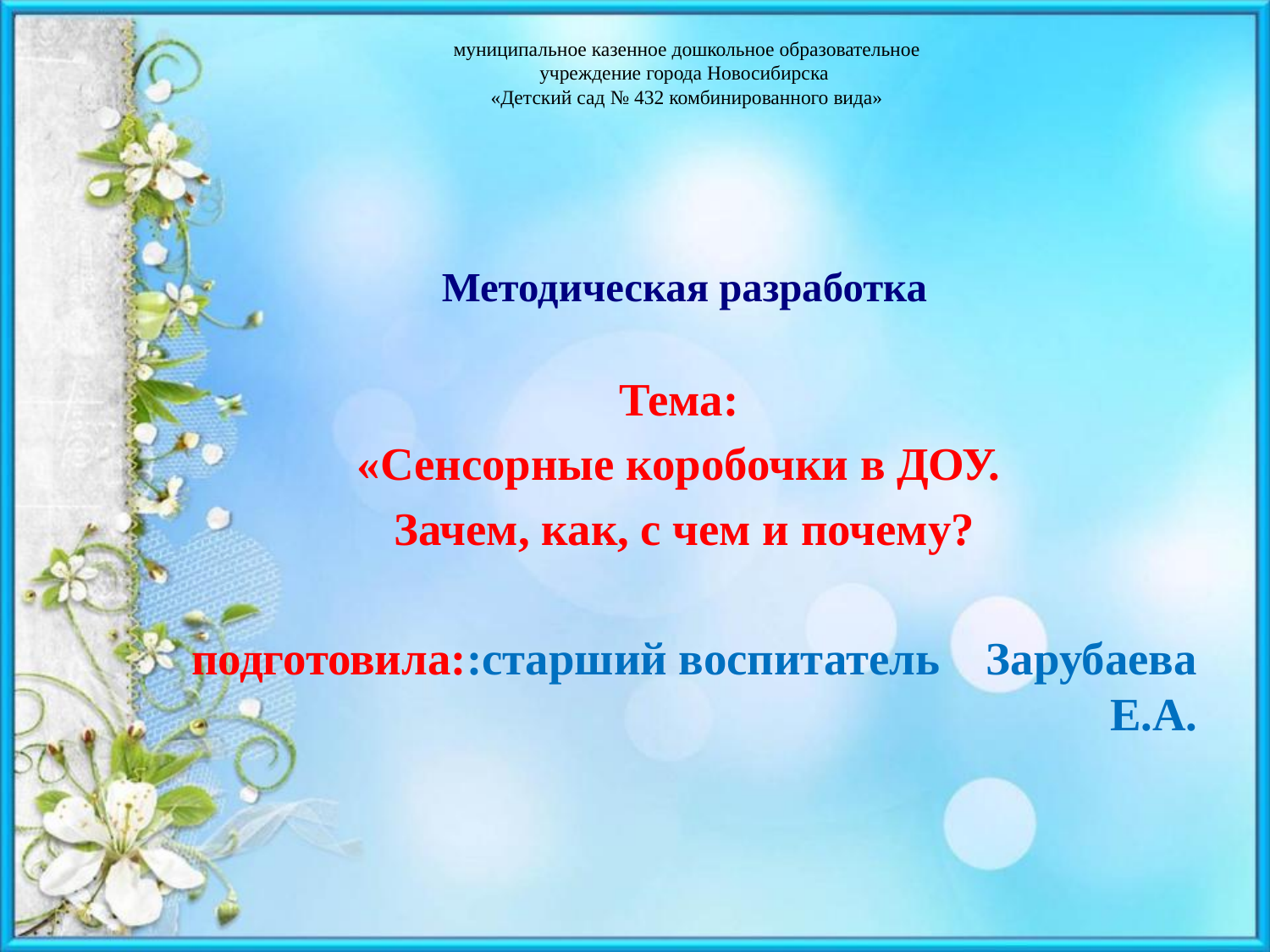

# муниципальное казенное дошкольное образовательное учреждение города Новосибирска «Детский сад № 432 комбинированного вида»

Методическая разработка

Тема:
«Сенсорные коробочки в ДОУ.
Зачем, как, с чем и почему?

подготовила::старший воспитатель    Зарубаева Е.А.